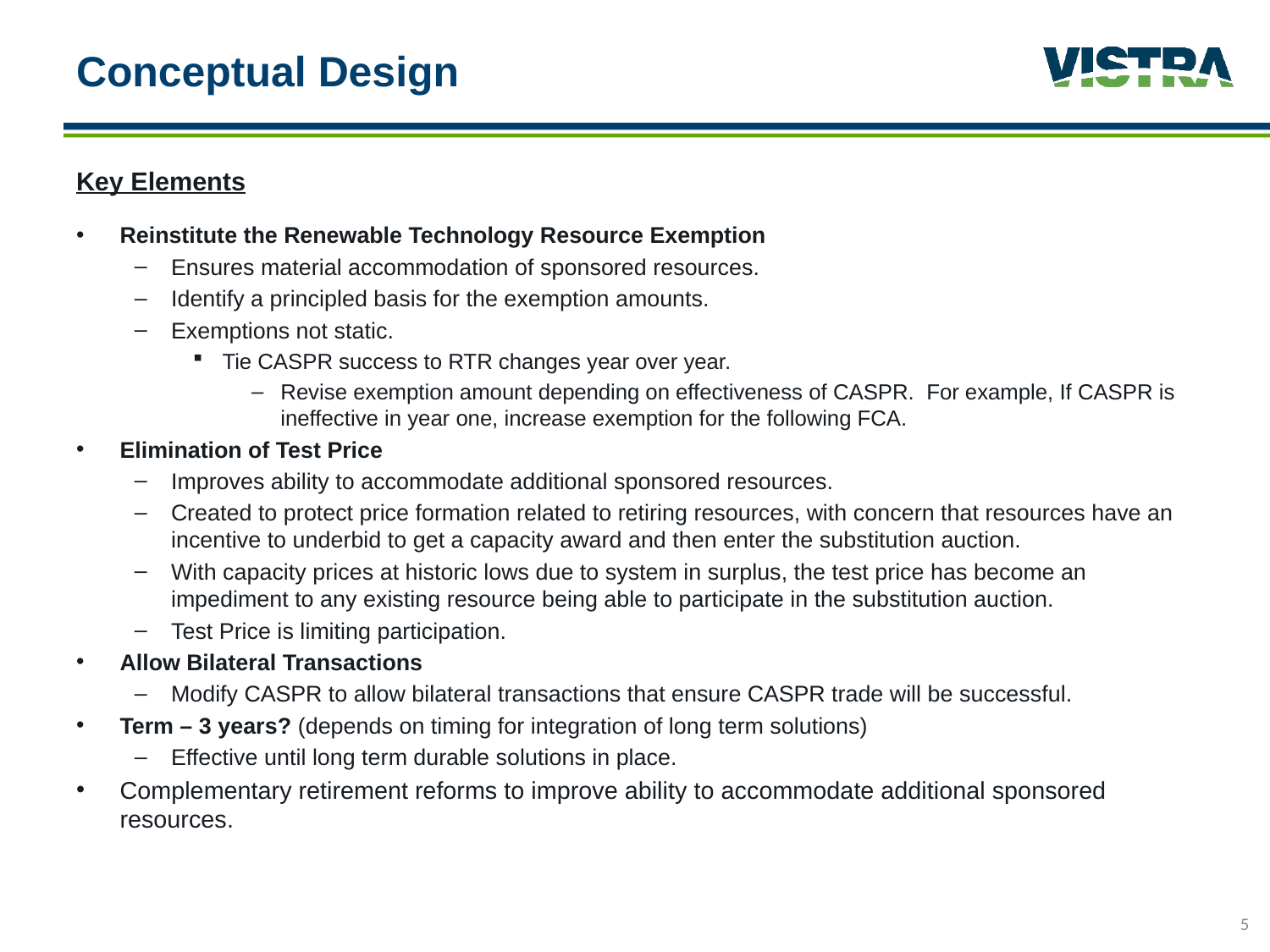

# Conceptual Design
Key Elements

Reinstitute the Renewable Technology Resource Exemption
Ensures material accommodation of sponsored resources.
Identify a principled basis for the exemption amounts.
Exemptions not static.
Tie CASPR success to RTR changes year over year.
Revise exemption amount depending on effectiveness of CASPR.  For example, If CASPR is ineffective in year one, increase exemption for the following FCA.
Elimination of Test Price
Improves ability to accommodate additional sponsored resources.
Created to protect price formation related to retiring resources, with concern that resources have an incentive to underbid to get a capacity award and then enter the substitution auction.
With capacity prices at historic lows due to system in surplus, the test price has become an impediment to any existing resource being able to participate in the substitution auction.
Test Price is limiting participation.
Allow Bilateral Transactions
Modify CASPR to allow bilateral transactions that ensure CASPR trade will be successful.
Term – 3 years? (depends on timing for integration of long term solutions)
Effective until long term durable solutions in place.
Complementary retirement reforms to improve ability to accommodate additional sponsored resources.

5